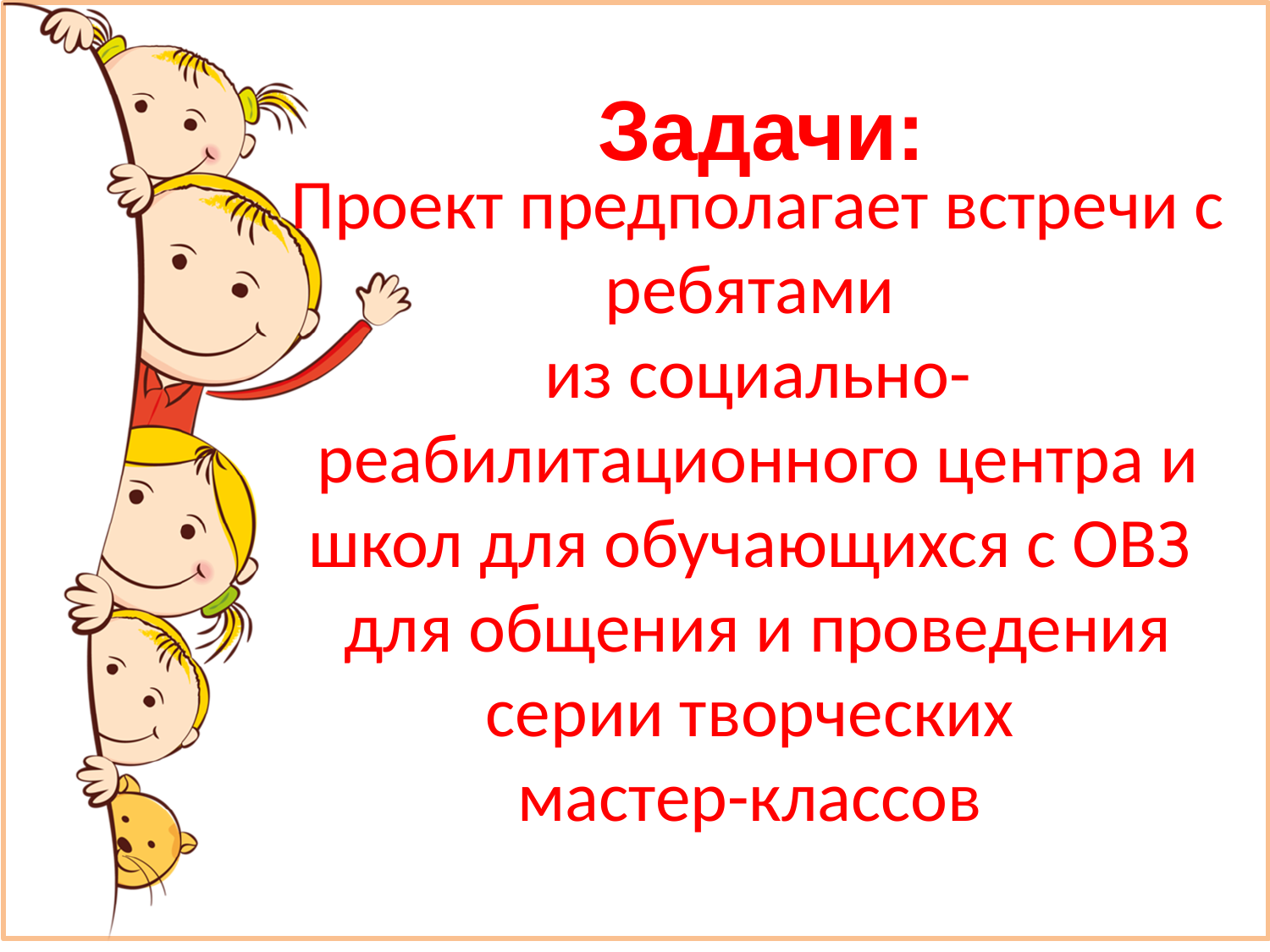

Задачи:
# Проект предполагает встречи с  ребятами из социально-реабилитационного центра и школ для обучающихся с ОВЗ​  для общения и проведения серии творческих мастер-классов